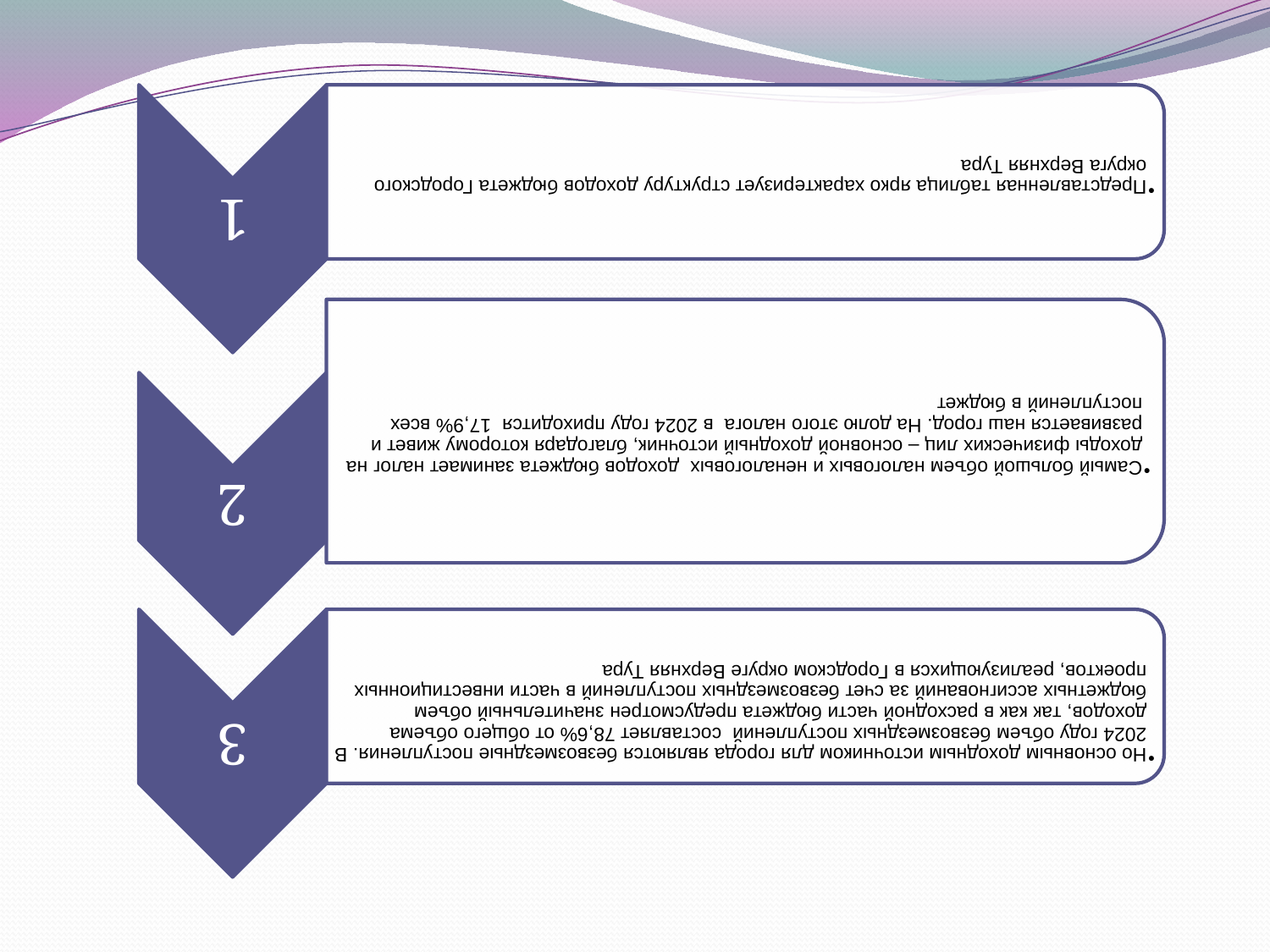

1
Представленная таблица ярко характеризует структуру доходов бюджета Городского округа Верхняя Тура
2
Самый большой объем налоговых и неналоговых  доходов бюджета занимает налог на доходы физических лиц – основной доходный источник, благодаря которому живет и развивается наш город. На долю этого налога  в 2024 году приходится  17,9% всех поступлений в бюджет
3
Но основным доходным источником для города являются безвозмездные поступления. В 2024 году объем безвозмездных поступлений  составляет 78,6% от общего объема доходов, так как в расходной части бюджета предусмотрен значительный объем бюджетных ассигнований за счет безвозмездных поступлений в части инвестиционных проектов, реализующихся в Городском округе Верхняя Тура